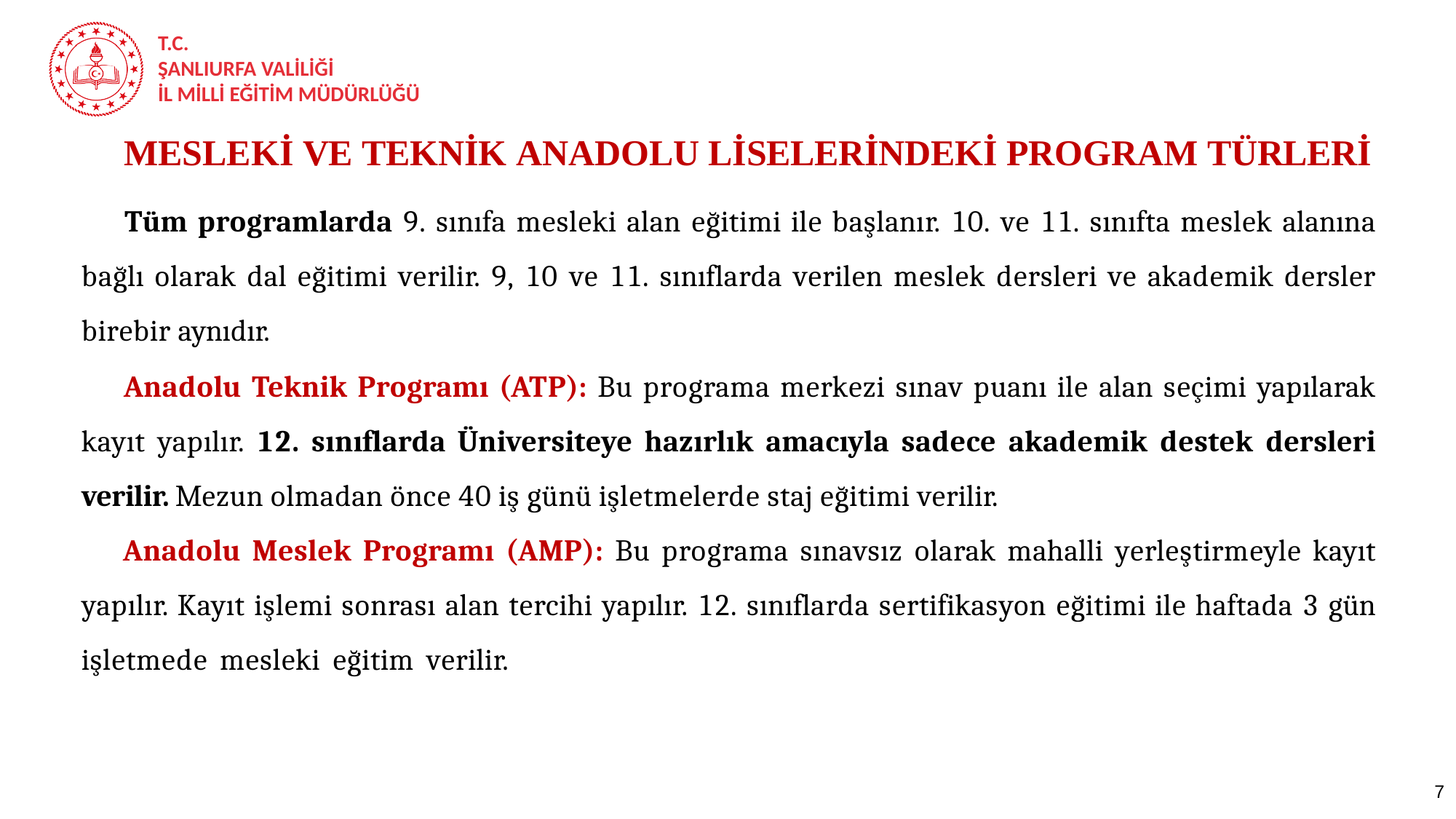

MESLEKİ VE TEKNİK ANADOLU LİSELERİNDEKİ PROGRAM TÜRLERİ
Tüm programlarda 9. sınıfa mesleki alan eğitimi ile başlanır. 10. ve 11. sınıfta meslek alanına bağlı olarak dal eğitimi verilir. 9, 10 ve 11. sınıflarda verilen meslek dersleri ve akademik dersler birebir aynıdır.
Anadolu Teknik Programı (ATP): Bu programa merkezi sınav puanı ile alan seçimi yapılarak kayıt yapılır. 12. sınıflarda Üniversiteye hazırlık amacıyla sadece akademik destek dersleri verilir. Mezun olmadan önce 40 iş günü işletmelerde staj eğitimi verilir.
Anadolu Meslek Programı (AMP): Bu programa sınavsız olarak mahalli yerleştirmeyle kayıt yapılır. Kayıt işlemi sonrası alan tercihi yapılır. 12. sınıflarda sertifikasyon eğitimi ile haftada 3 gün işletmede mesleki eğitim verilir.